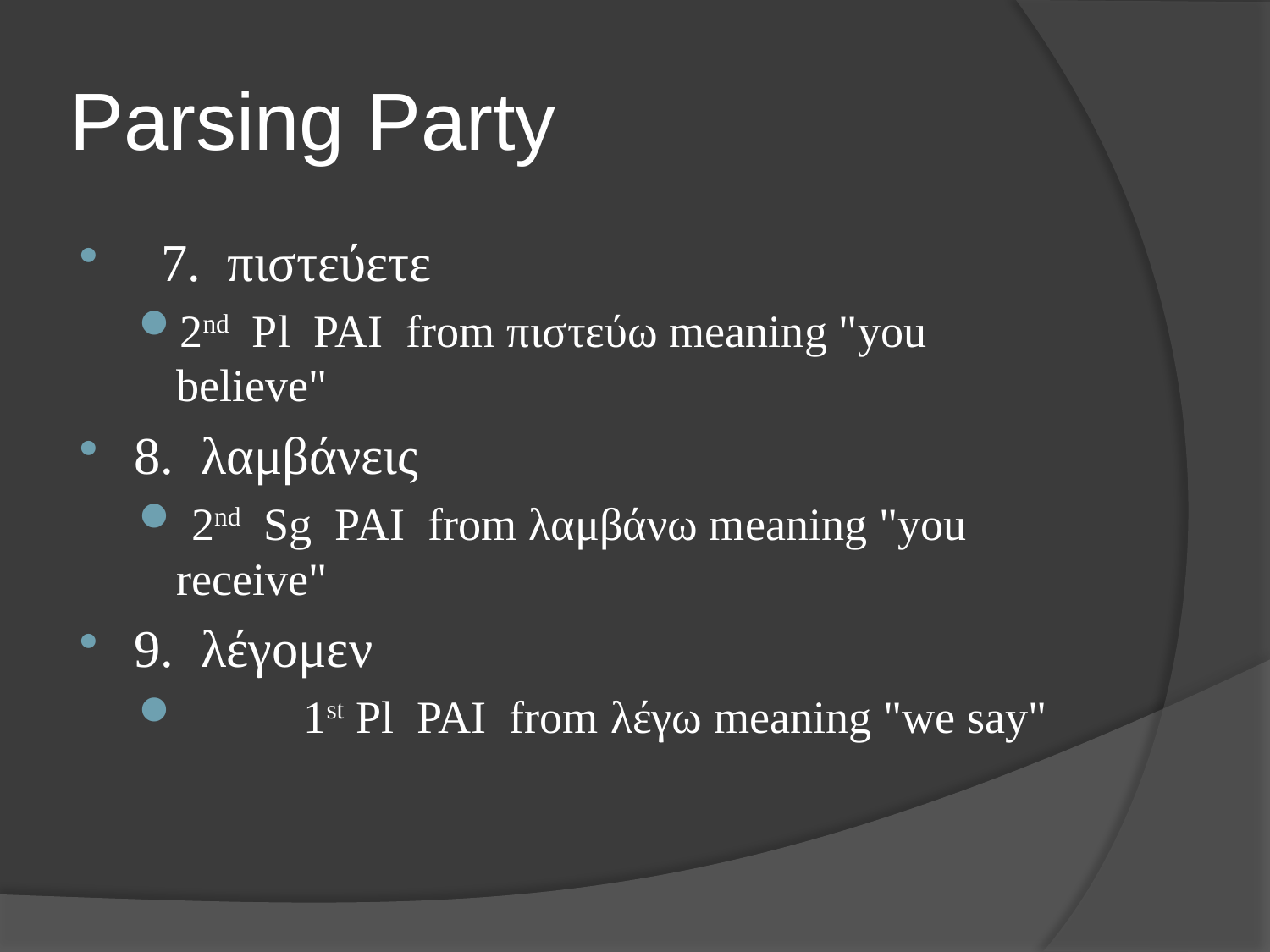

# Parsing Party
  7.  πιστεύετε
2nd  Pl  PAI  from πιστεύω meaning "you believe"
8.  λαμβάνεις
 2nd  Sg  PAI  from λαμβάνω meaning "you receive"
9.  λέγομεν
	1st Pl  PAI  from λέγω meaning "we say"